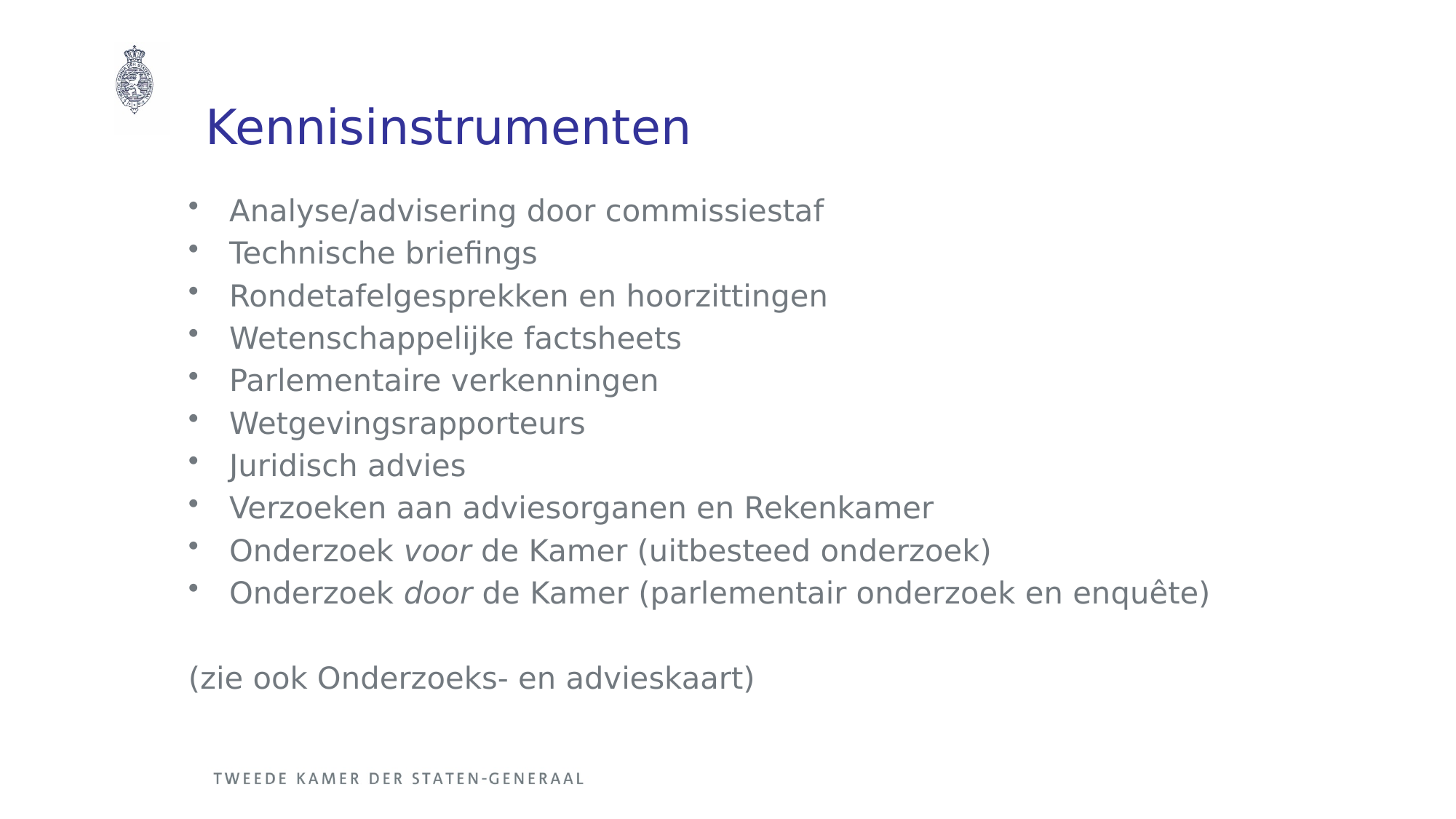

# Kennisinstrumenten
Analyse/advisering door commissiestaf
Technische briefings
Rondetafelgesprekken en hoorzittingen
Wetenschappelijke factsheets
Parlementaire verkenningen
Wetgevingsrapporteurs
Juridisch advies
Verzoeken aan adviesorganen en Rekenkamer
Onderzoek voor de Kamer (uitbesteed onderzoek)
Onderzoek door de Kamer (parlementair onderzoek en enquête)

(zie ook Onderzoeks- en advieskaart)